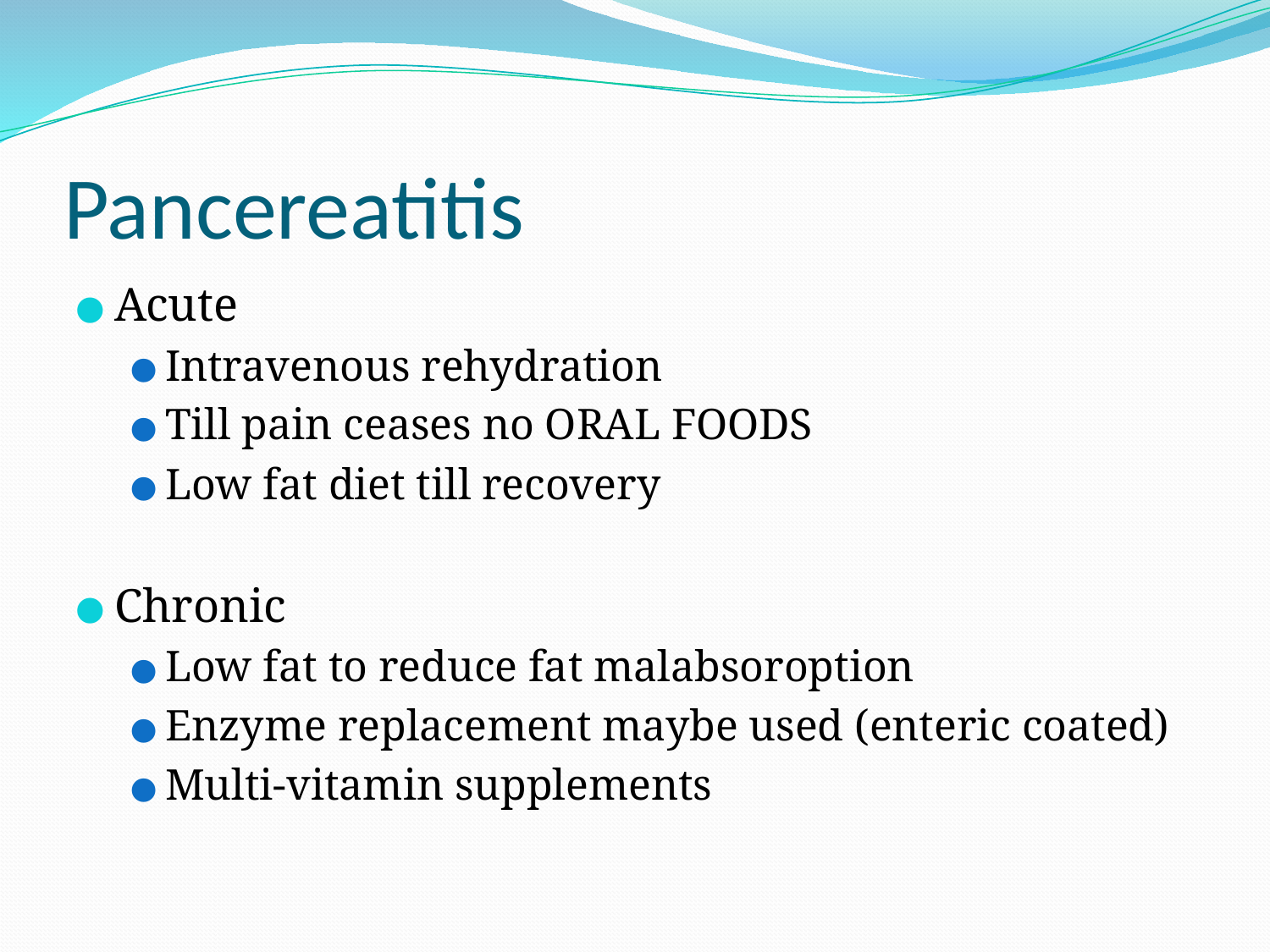

# Pancereatitis
Acute
Intravenous rehydration
Till pain ceases no ORAL FOODS
Low fat diet till recovery

Chronic
Low fat to reduce fat malabsoroption
Enzyme replacement maybe used (enteric coated)
Multi-vitamin supplements